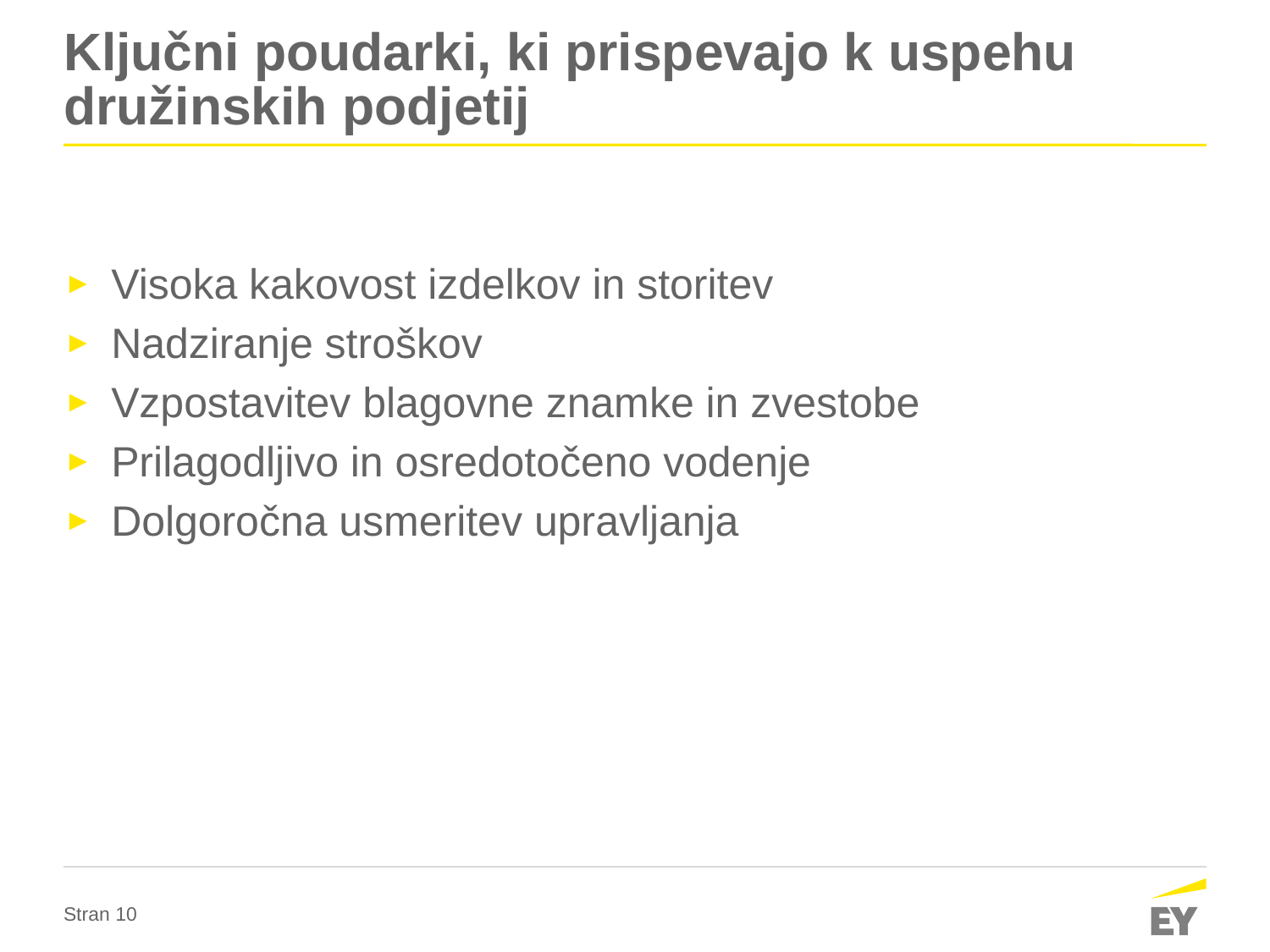

# Ključni poudarki, ki prispevajo k uspehu družinskih podjetij

Visoka kakovost izdelkov in storitev
Nadziranje stroškov
Vzpostavitev blagovne znamke in zvestobe
Prilagodljivo in osredotočeno vodenje
Dolgoročna usmeritev upravljanja